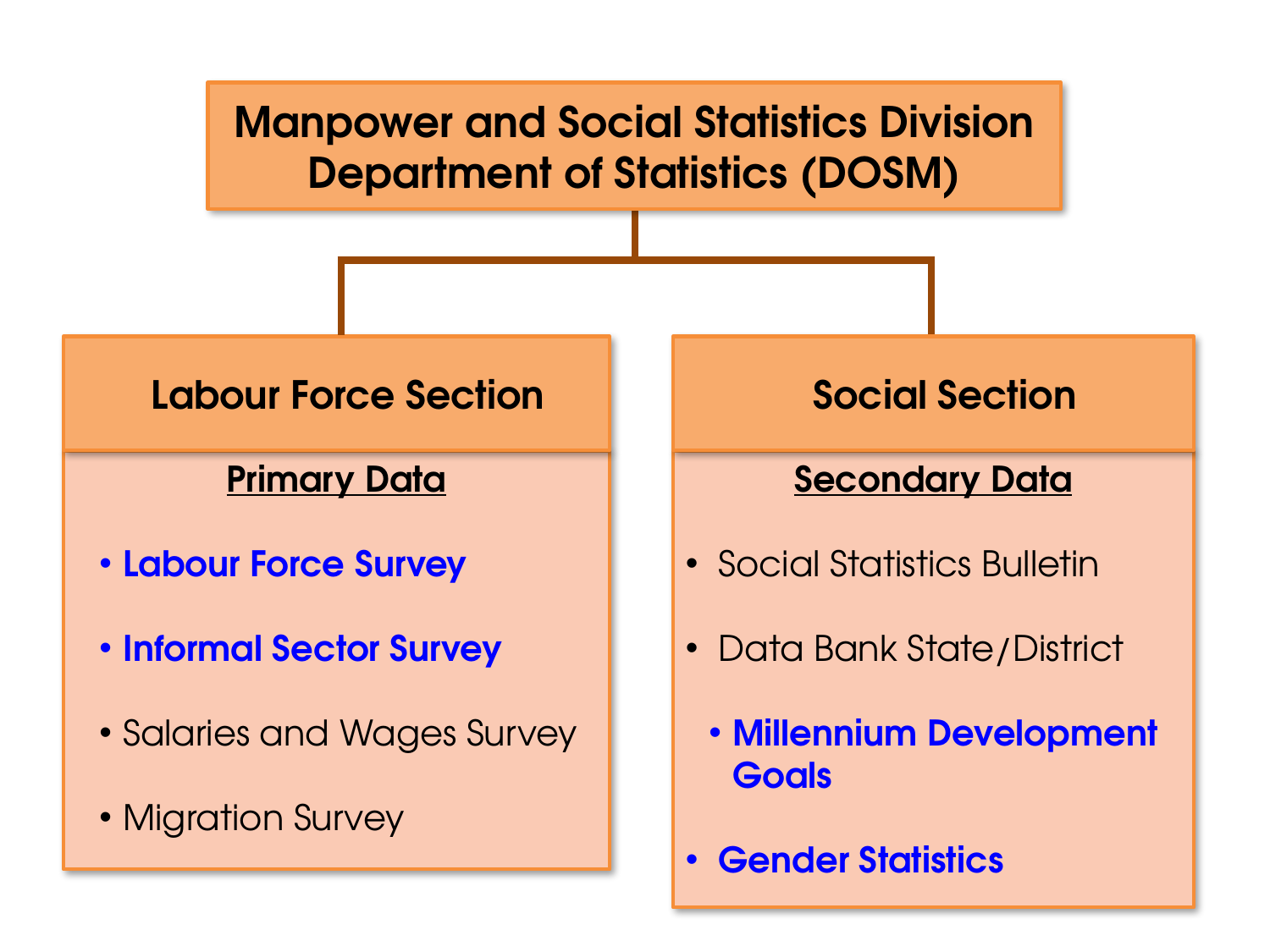

Manpower and Social Statistics Division
Department of Statistics (DOSM)
Labour Force Section
Primary Data

Labour Force Survey

Informal Sector Survey

Salaries and Wages Survey

Migration Survey
Social Section
Secondary Data

 Social Statistics Bulletin

 Data Bank State/District

Millennium Development Goals

 Gender Statistics